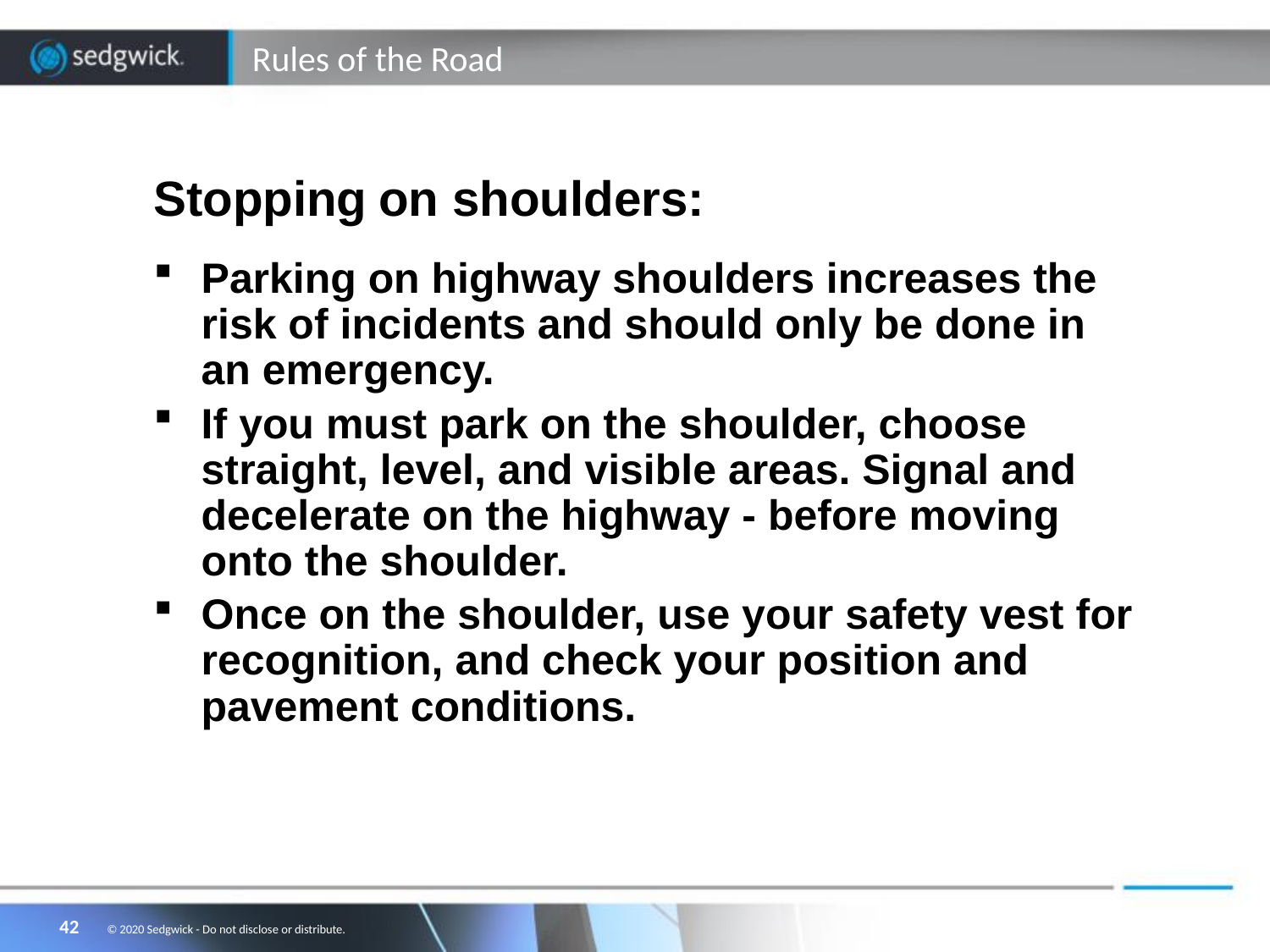

# Rules of the Road
Stopping on shoulders:

Parking on highway shoulders increases the risk of incidents and should only be done in an emergency.
If you must park on the shoulder, choose straight, level, and visible areas. Signal and decelerate on the highway - before moving onto the shoulder.
Once on the shoulder, use your safety vest for recognition, and check your position and pavement conditions.